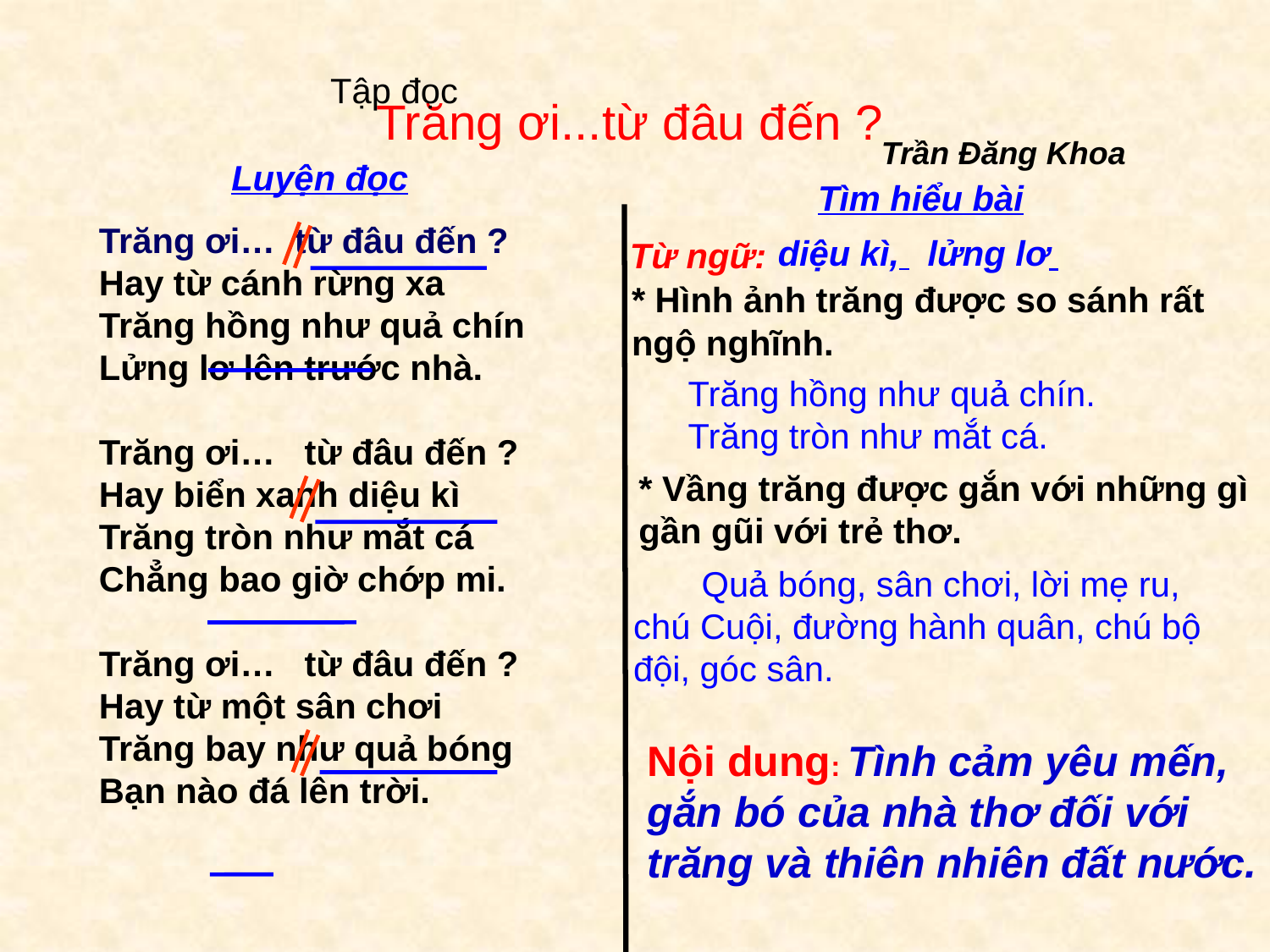

Tập đọc
Trăng ơi...từ đâu đến ?
 Trần Đăng Khoa
 Luyện đọc
Tìm hiểu bài

Trăng ơi…  từ đâu đến ?
Hay từ cánh rừng xa
Trăng hồng như quả chín
Lửng lơ lên trước nhà.

Trăng ơi…   từ đâu đến ?
Hay biển xanh diệu kì
Trăng tròn như mắt cá
Chẳng bao giờ chớp mi.
Trăng ơi…   từ đâu đến ?
Hay từ một sân chơi
Trăng bay như quả bóng
Bạn nào đá lên trời.

 diệu kì,
lửng lơ

Từ ngữ:

* Hình ảnh trăng được so sánh rất ngộ nghĩnh.

  Trăng hồng như quả chín.
  Trăng tròn như mắt cá.

* Vầng trăng được gắn với những gì gần gũi với trẻ thơ.

       Quả bóng, sân chơi, lời mẹ ru, chú Cuội, đường hành quân, chú bộ đội, góc sân.

Nội dung: Tình cảm yêu mến, gắn bó của nhà thơ đối với trăng và thiên nhiên đất nước.